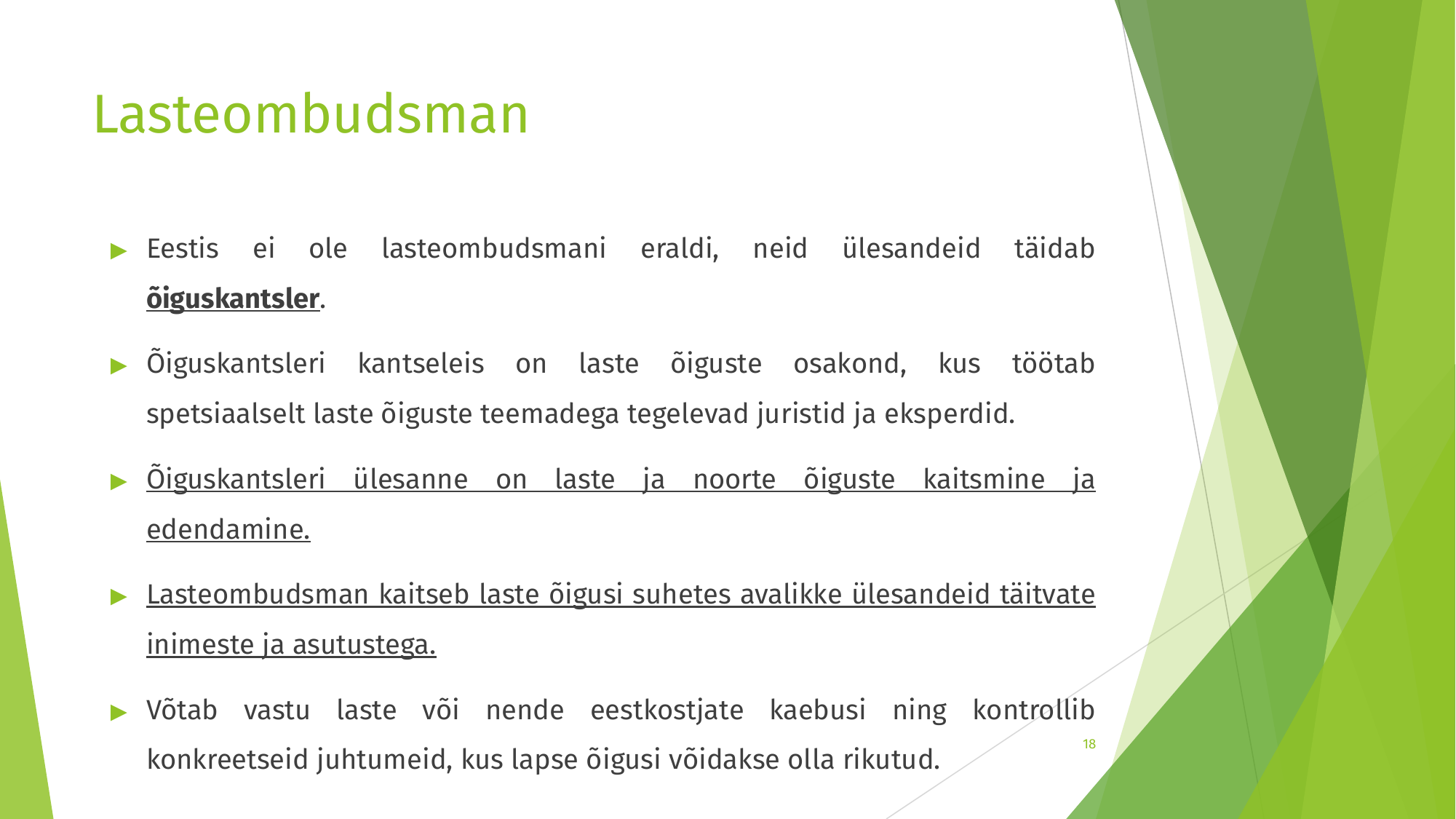

# Lasteombudsman
Eestis ei ole lasteombudsmani eraldi, neid ülesandeid täidab õiguskantsler.
Õiguskantsleri kantseleis on laste õiguste osakond, kus töötab spetsiaalselt laste õiguste teemadega tegelevad juristid ja eksperdid.
Õiguskantsleri ülesanne on laste ja noorte õiguste kaitsmine ja edendamine.
Lasteombudsman kaitseb laste õigusi suhetes avalikke ülesandeid täitvate inimeste ja asutustega.
Võtab vastu laste või nende eestkostjate kaebusi ning kontrollib konkreetseid juhtumeid, kus lapse õigusi võidakse olla rikutud.

18